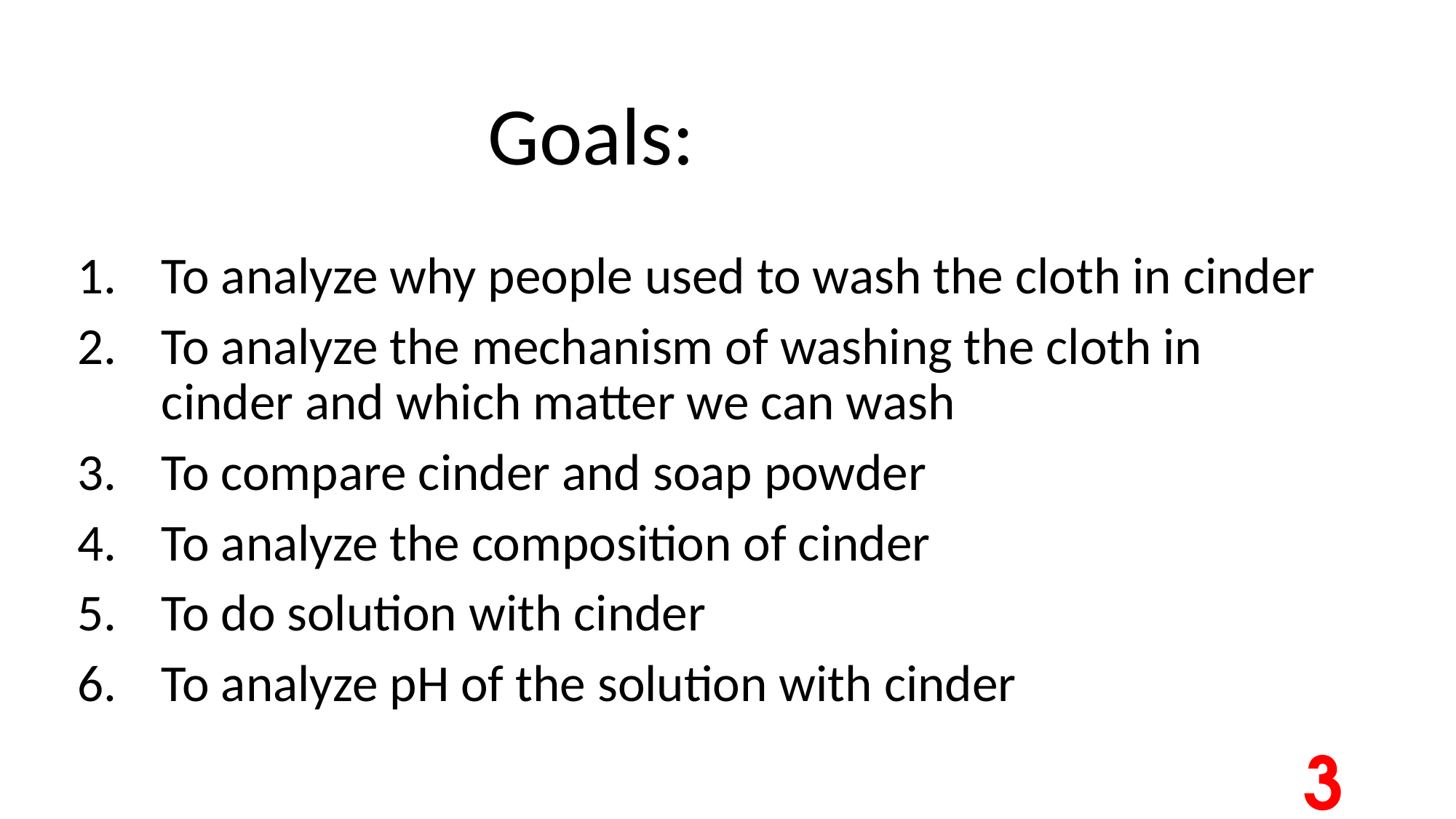

# Goals:
To analyze why people used to wash the cloth in cinder
To analyze the mechanism of washing the cloth in cinder and which matter we can wash
To compare cinder and soap powder
To analyze the composition of cinder
To do solution with cinder
To analyze pH of the solution with cinder

3